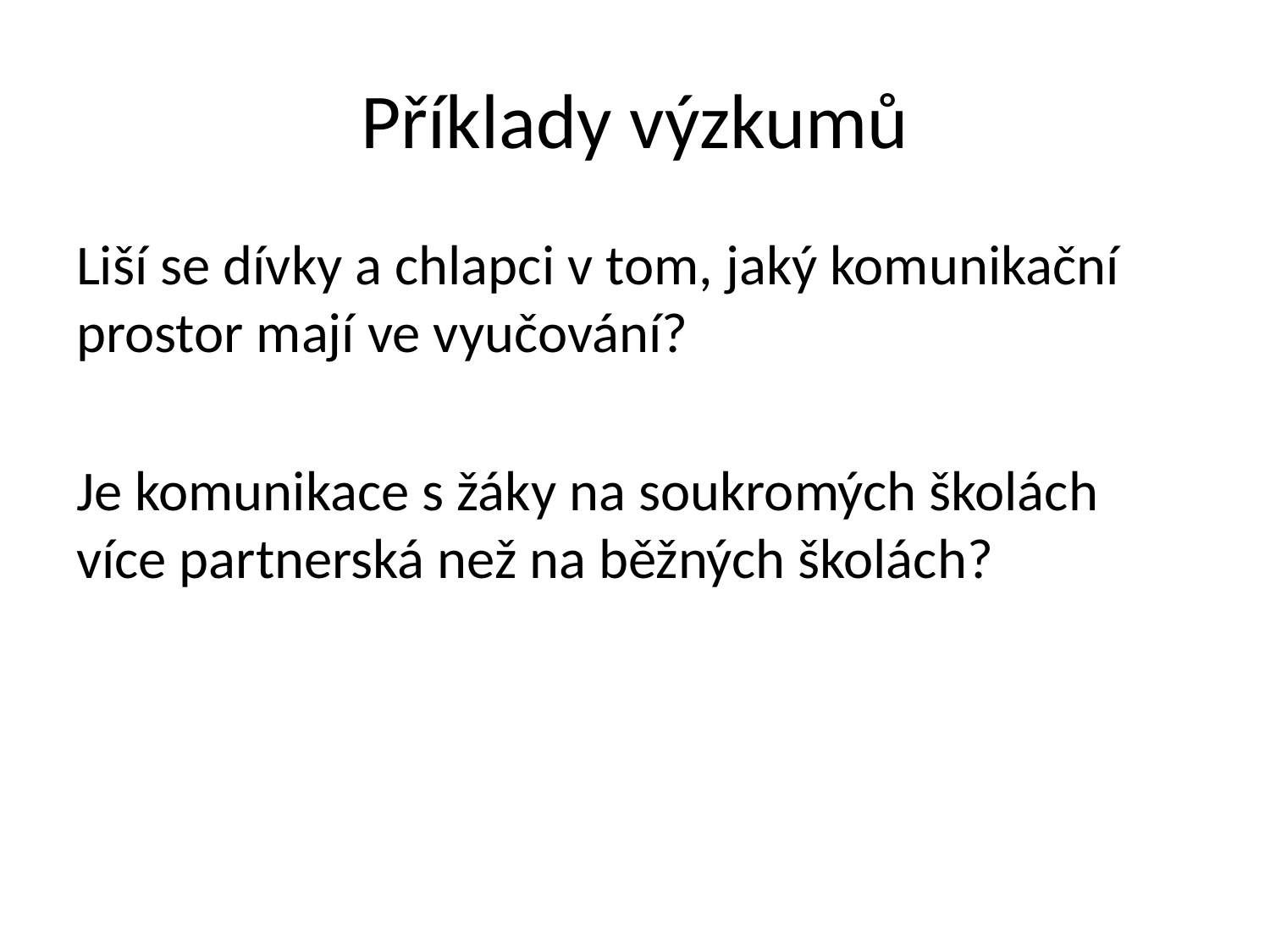

# Příklady výzkumů
Liší se dívky a chlapci v tom, jaký komunikační prostor mají ve vyučování?

Je komunikace s žáky na soukromých školách více partnerská než na běžných školách?